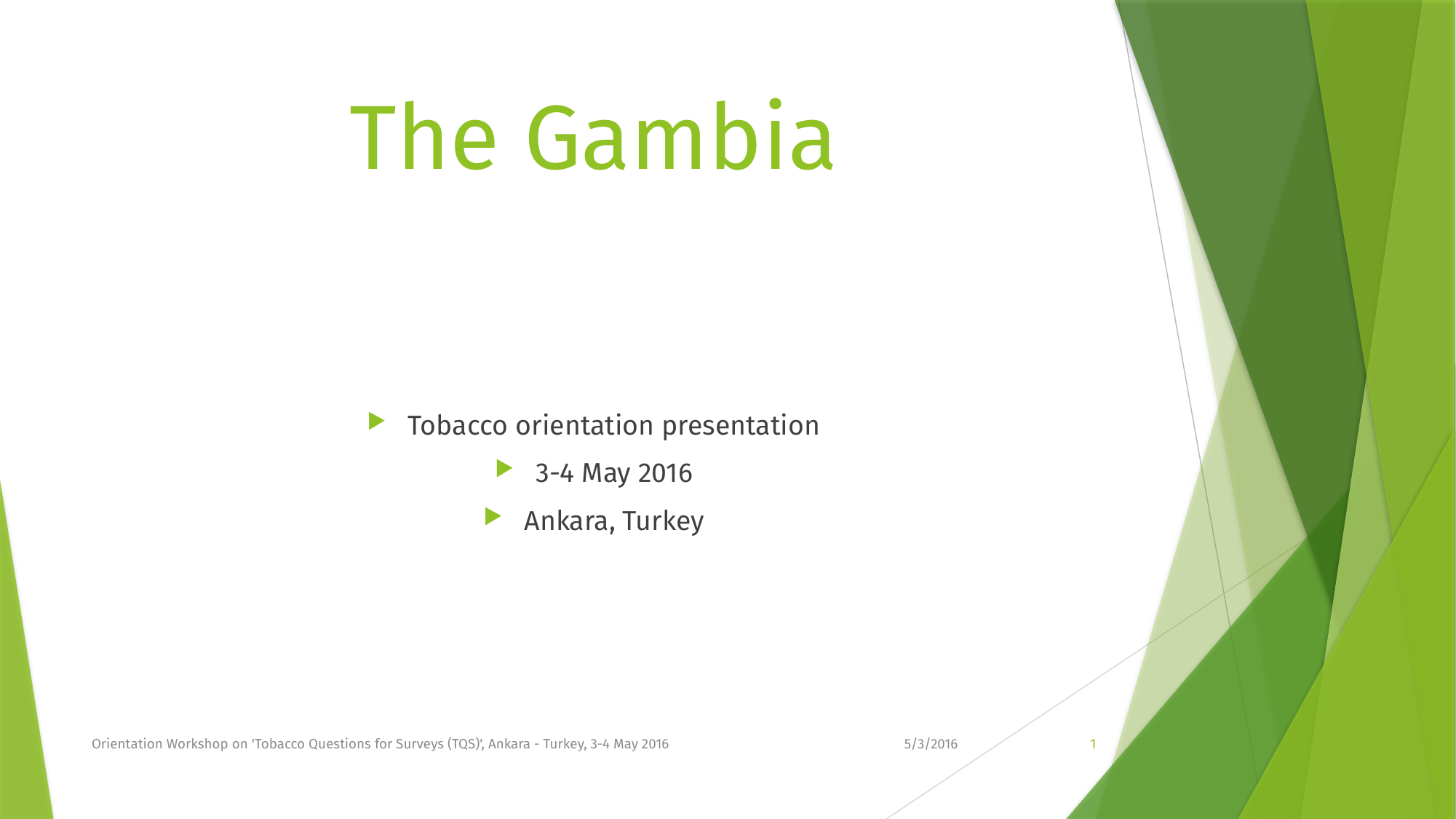

# The Gambia

Tobacco orientation presentation
3-4 May 2016
Ankara, Turkey

Orientation Workshop on 'Tobacco Questions for Surveys (TQS)', Ankara - Turkey, 3-4 May 2016
5/3/2016
1